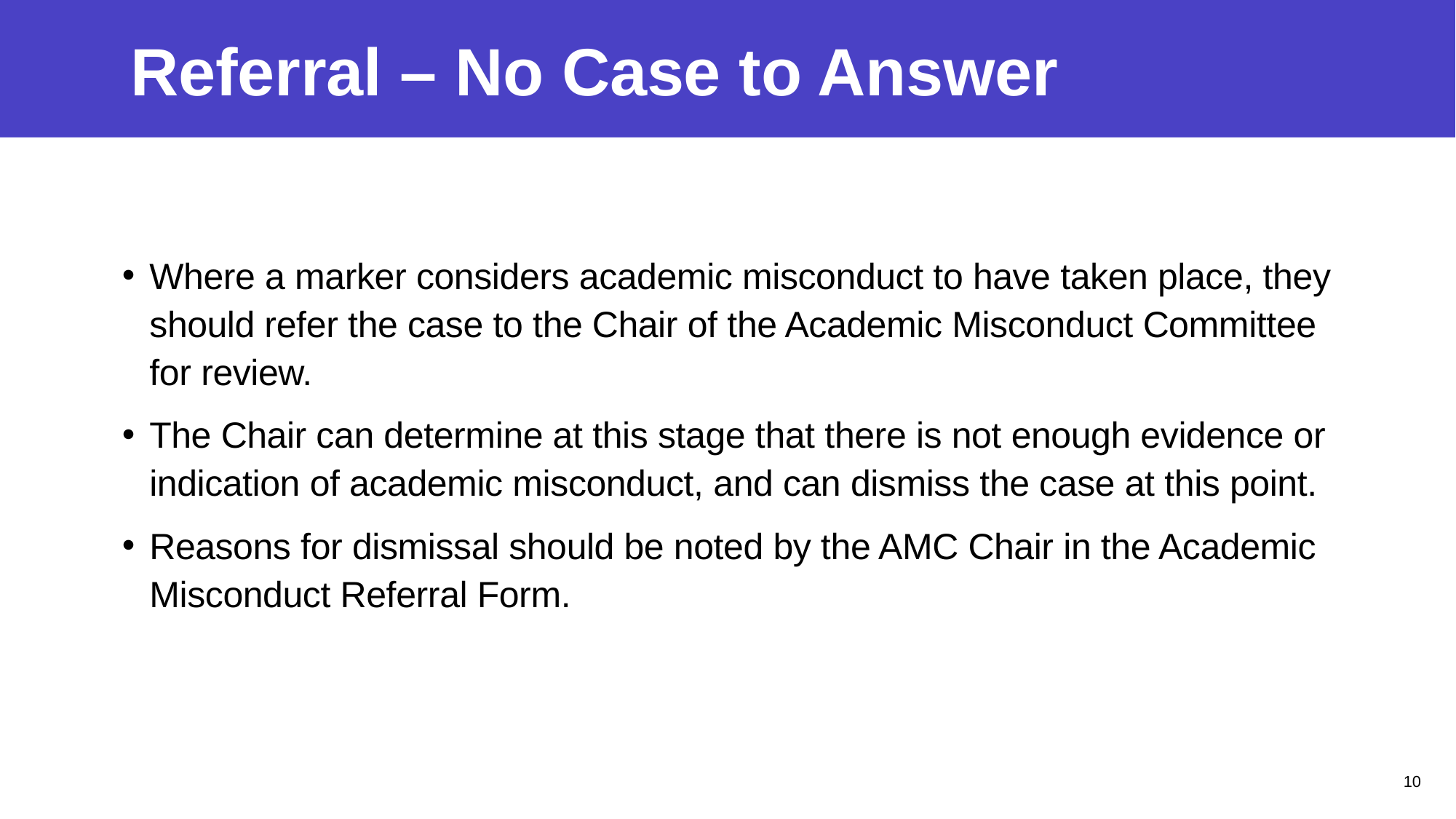

# Referral – No Case to Answer

Where a marker considers academic misconduct to have taken place, they should refer the case to the Chair of the Academic Misconduct Committee for review.
The Chair can determine at this stage that there is not enough evidence or indication of academic misconduct, and can dismiss the case at this point.
Reasons for dismissal should be noted by the AMC Chair in the Academic Misconduct Referral Form.

10